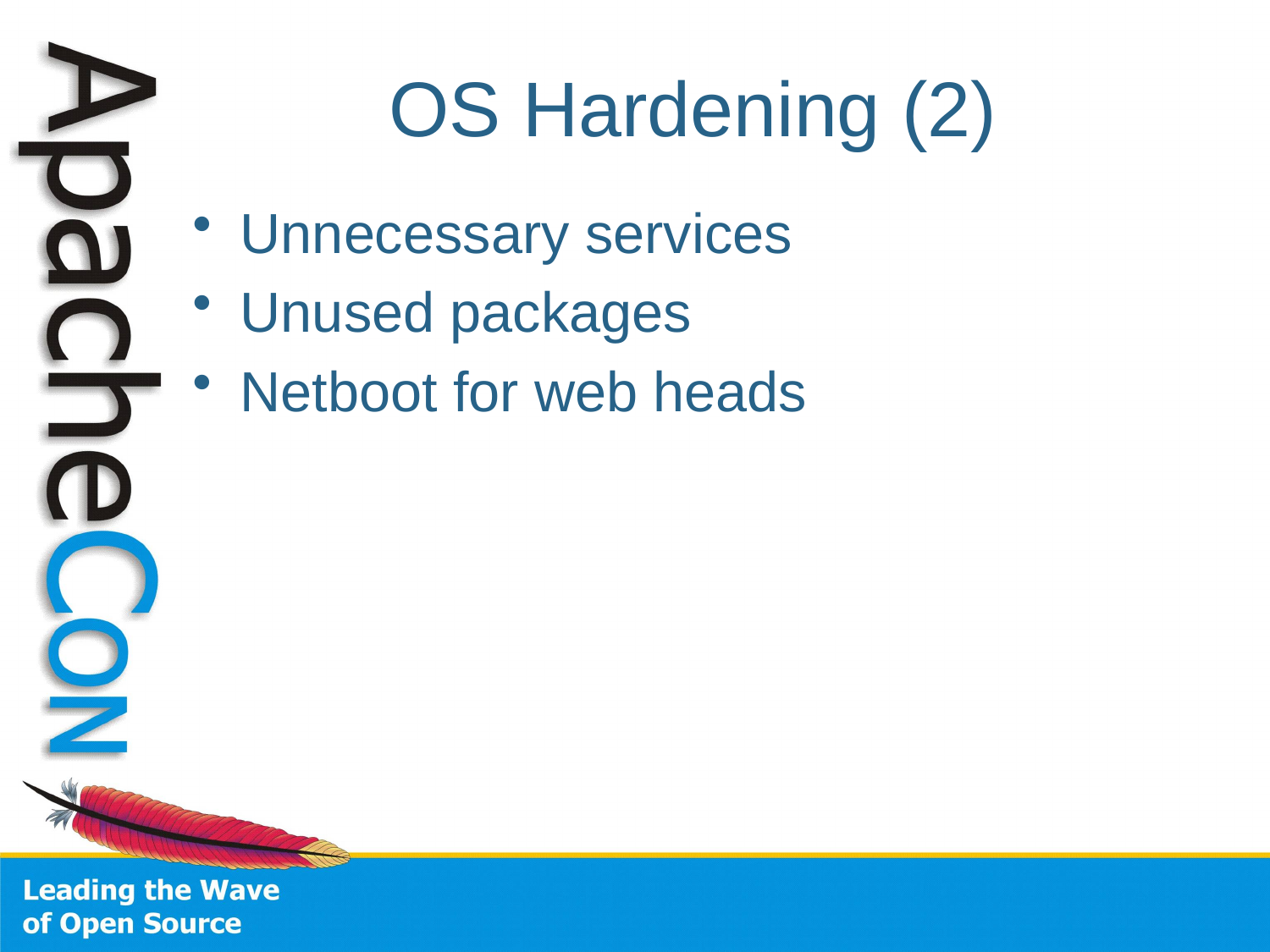

# OS Hardening (2)
Unnecessary services
Unused packages
Netboot for web heads